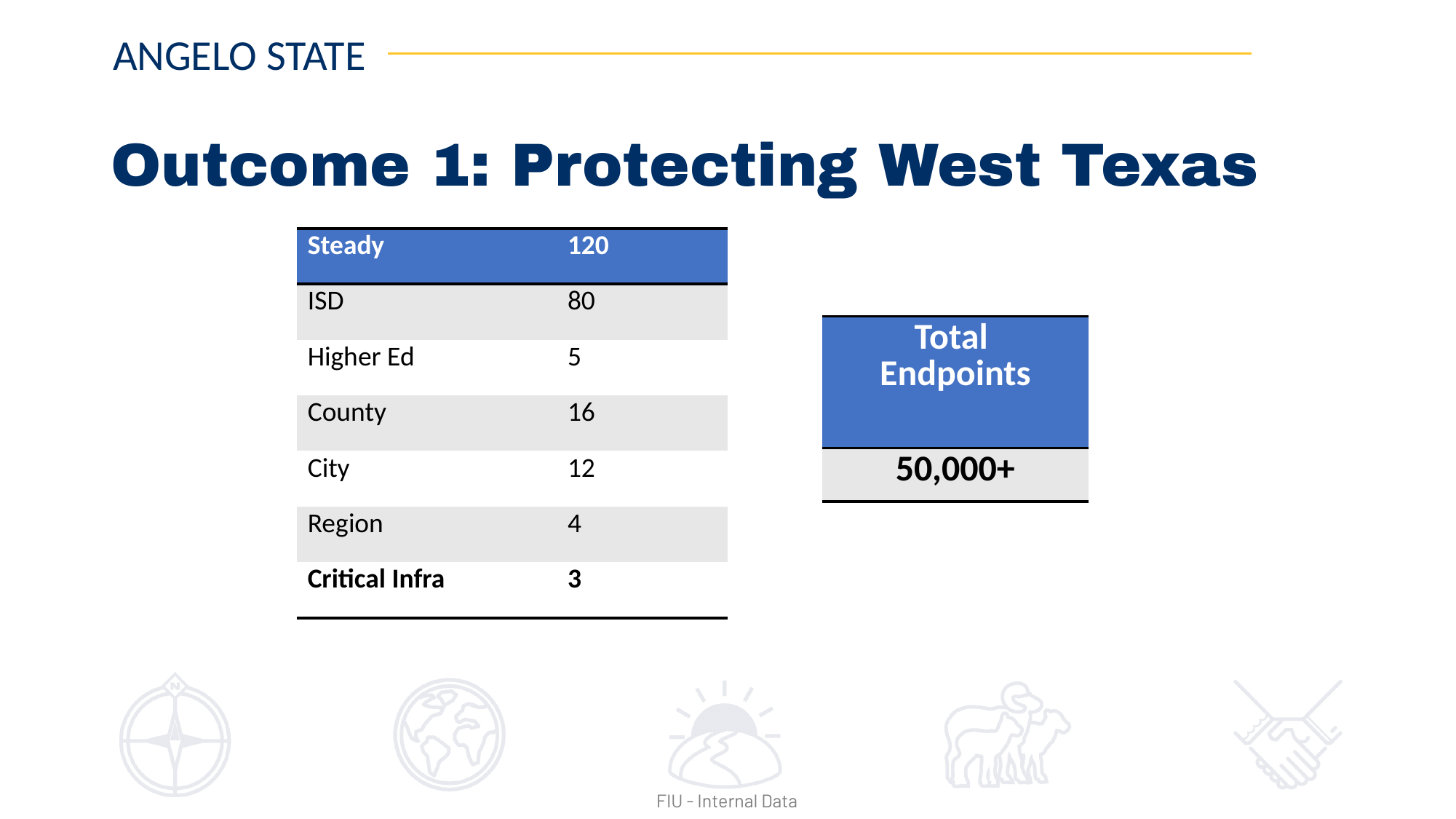

# Outcome 1: Protecting West Texas
| Steady | 120 |
| --- | --- |
| ISD | 80 |
| Higher Ed | 5 |
| County | 16 |
| City | 12 |
| Region | 4 |
| Critical Infra | 3 |
| Total  Endpoints |
| --- |
| 50,000+ |